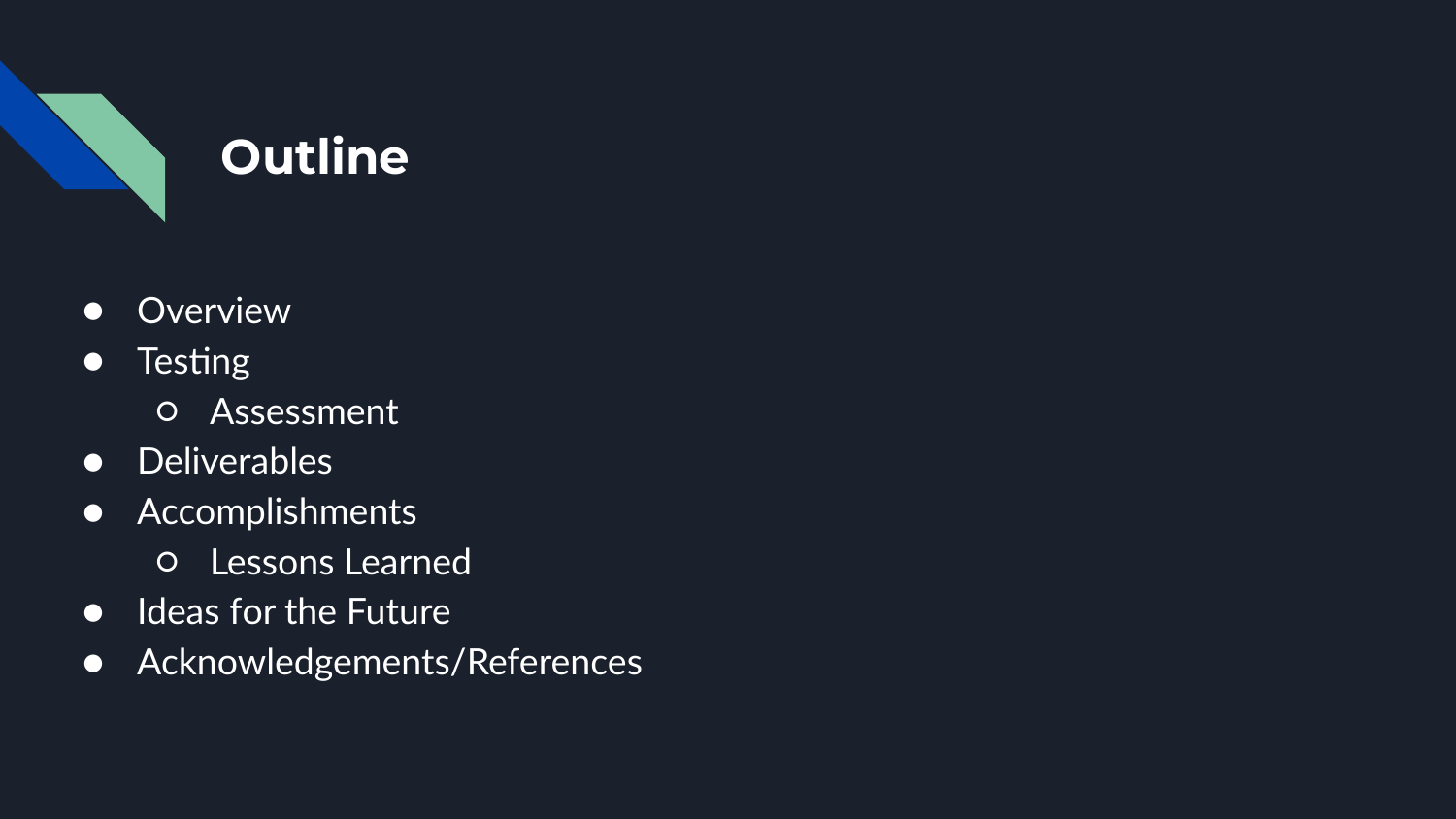

# Outline
Overview
Testing
Assessment
Deliverables
Accomplishments
Lessons Learned
Ideas for the Future
Acknowledgements/References